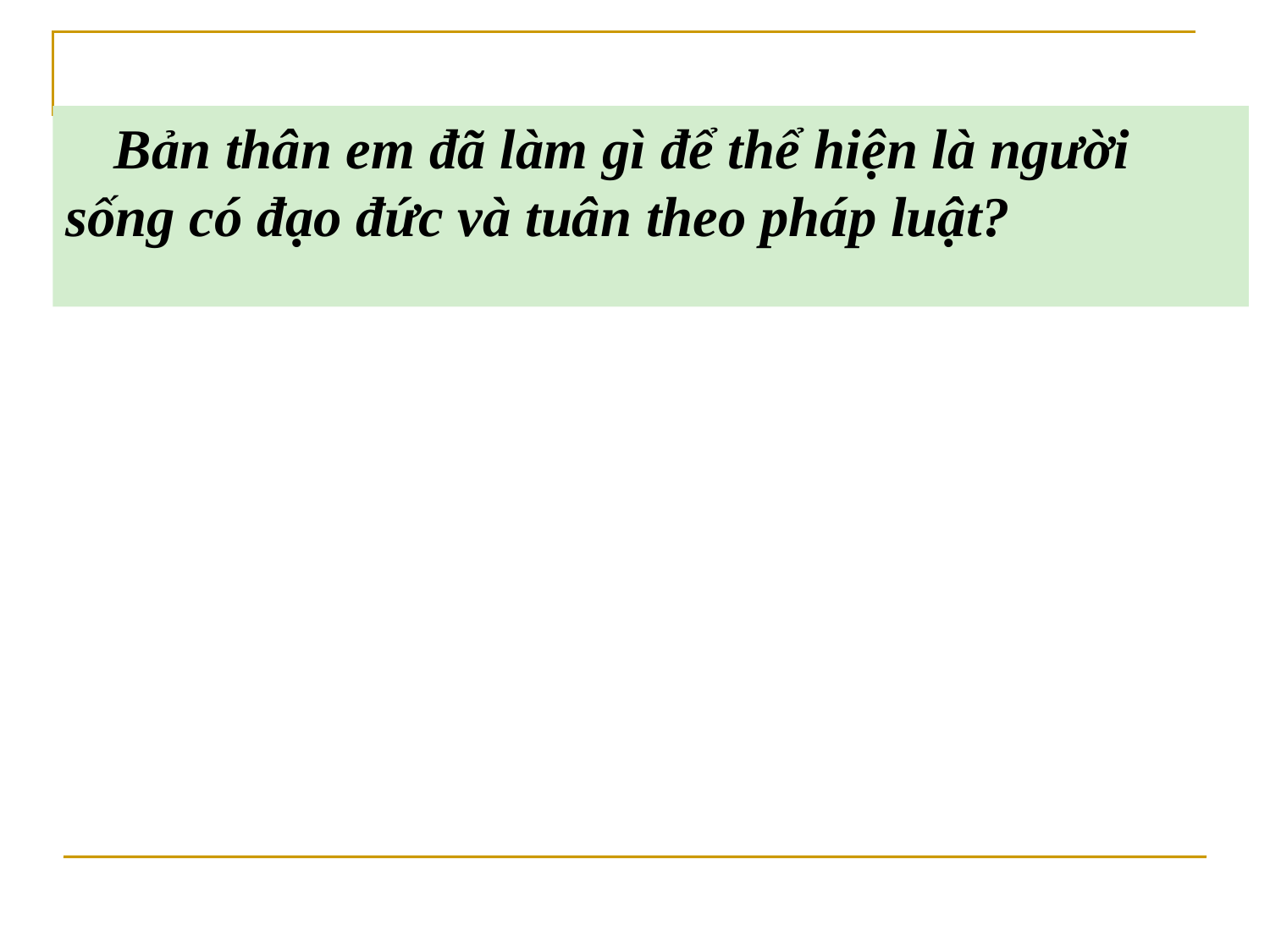

Bản thân em đã làm gì để thể hiện là người sống có đạo đức và tuân theo pháp luật?